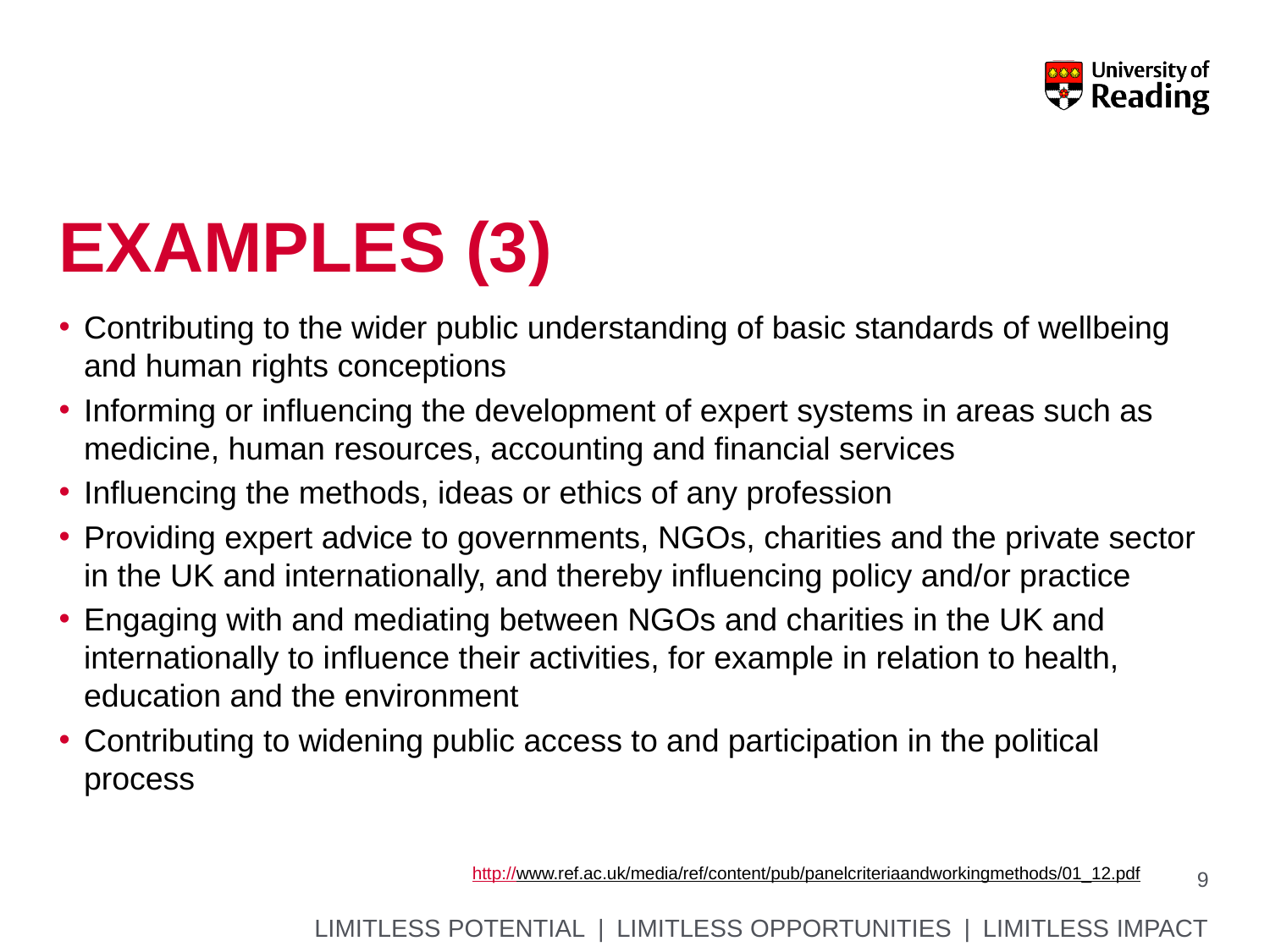

# Examples (3)
Contributing to the wider public understanding of basic standards of wellbeing and human rights conceptions
Informing or influencing the development of expert systems in areas such as medicine, human resources, accounting and financial services
Influencing the methods, ideas or ethics of any profession
Providing expert advice to governments, NGOs, charities and the private sector in the UK and internationally, and thereby influencing policy and/or practice
Engaging with and mediating between NGOs and charities in the UK and internationally to influence their activities, for example in relation to health, education and the environment
Contributing to widening public access to and participation in the political process

http://www.ref.ac.uk/media/ref/content/pub/panelcriteriaandworkingmethods/01_12.pdf
9